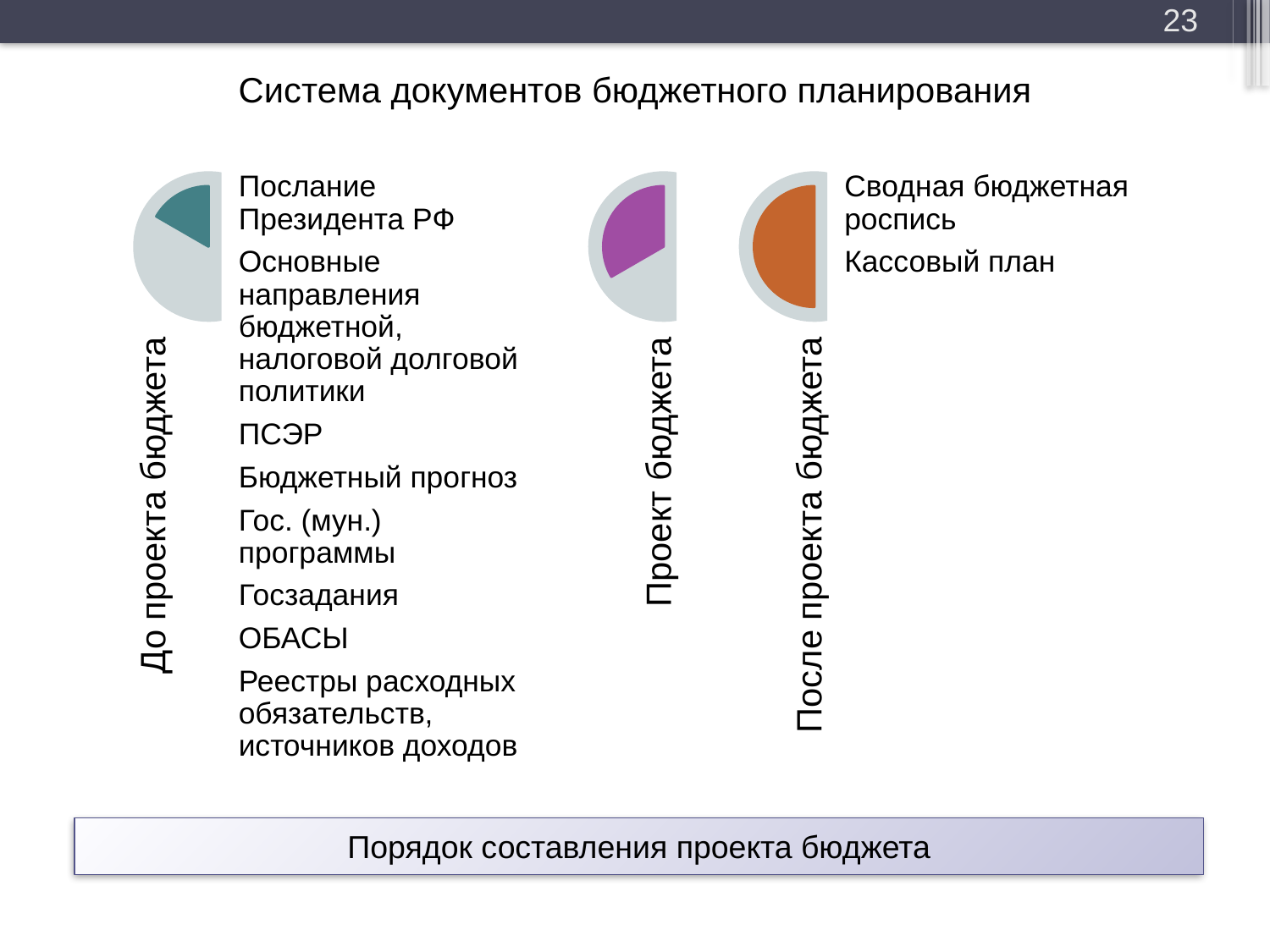

23
# Система документов бюджетного планирования
До проекта бюджета

Послание Президента РФ
Основные направления бюджетной, налоговой долговой политики
ПСЭР
Бюджетный прогноз
Гос. (мун.) программы
Госзадания
ОБАСЫ
Реестры расходных обязательств,  источников доходов
Проект бюджета
После проекта бюджета
Сводная бюджетная роспись
Кассовый план
Порядок составления проекта бюджета